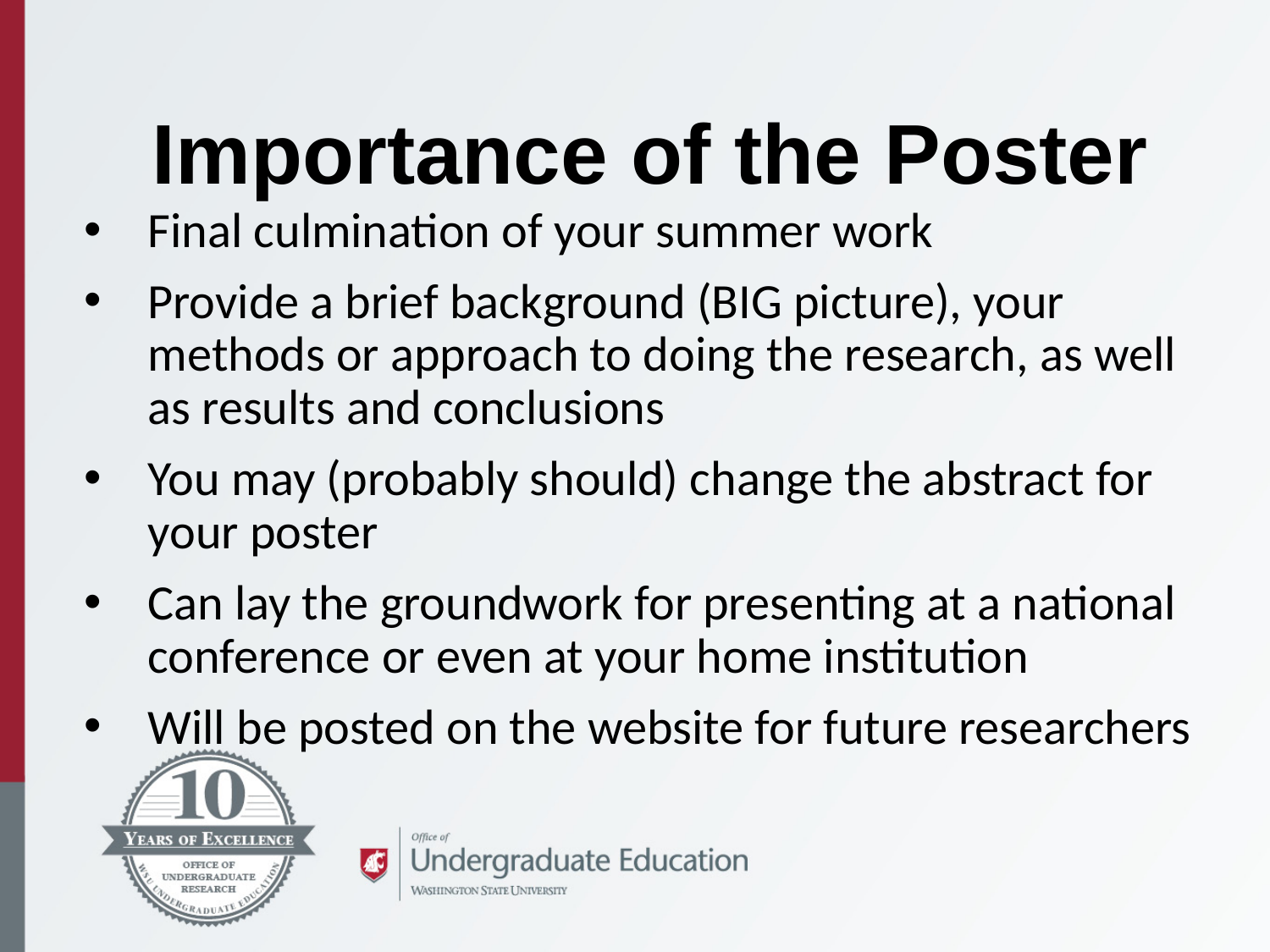

Importance of the Poster
Final culmination of your summer work
Provide a brief background (BIG picture), your methods or approach to doing the research, as well as results and conclusions
You may (probably should) change the abstract for your poster
Can lay the groundwork for presenting at a national conference or even at your home institution
Will be posted on the website for future researchers